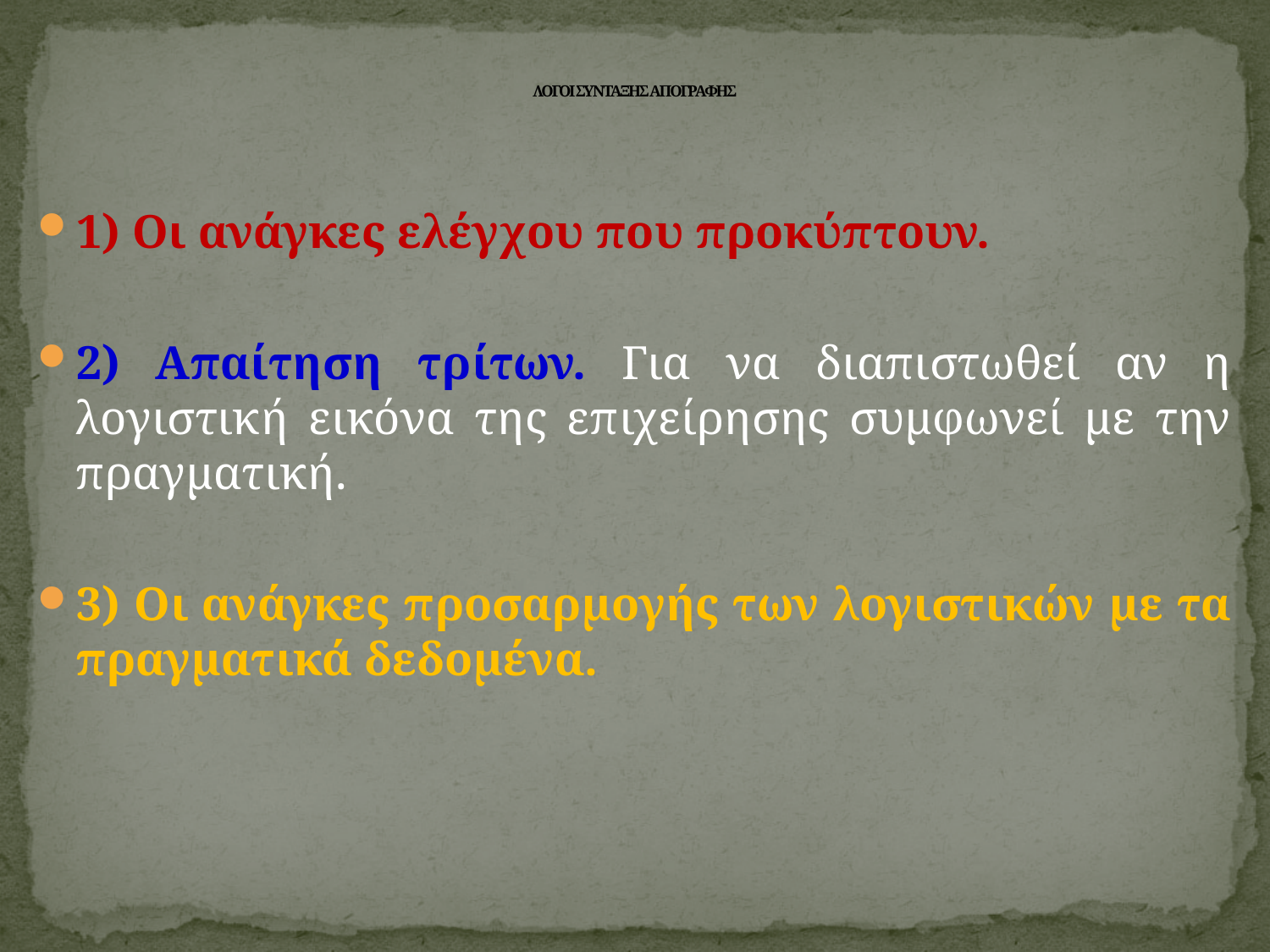

# ΛΟΓΟΙ ΣΥΝΤΑΞΗΣ ΑΠΟΓΡΑΦΗΣ
1) Οι ανάγκες ελέγχου που προκύπτουν.

2) Απαίτηση τρίτων. Για να διαπιστωθεί αν η λογιστική εικόνα της επιχείρησης συμφωνεί με την πραγματική.

3) Οι ανάγκες προσαρμογής των λογιστικών με τα πραγματικά δεδομένα.